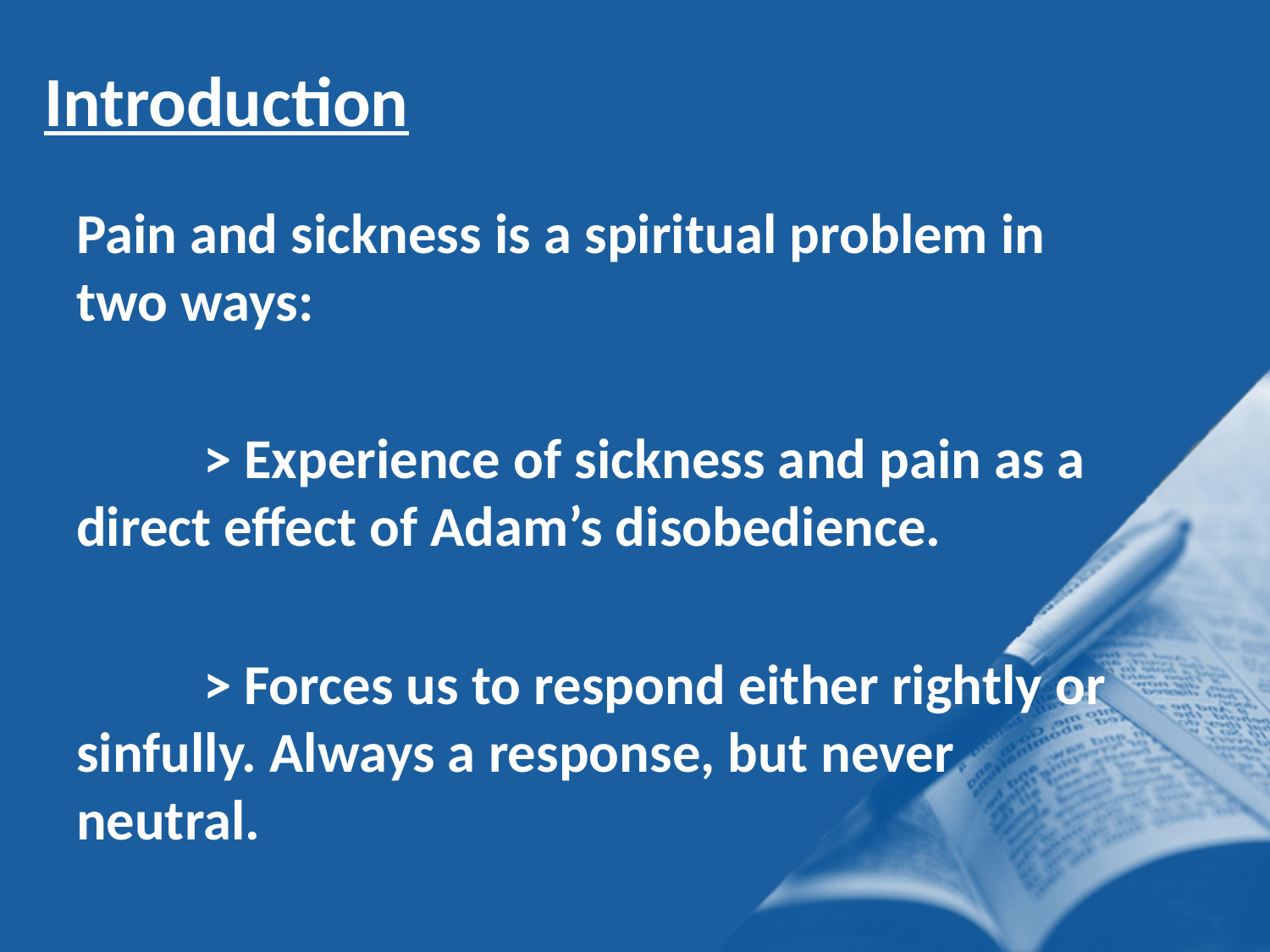

Introduction
Pain and sickness is a spiritual problem in two ways:

	> Experience of sickness and pain as a direct effect of Adam’s disobedience.

	> Forces us to respond either rightly or sinfully. Always a response, but never neutral.